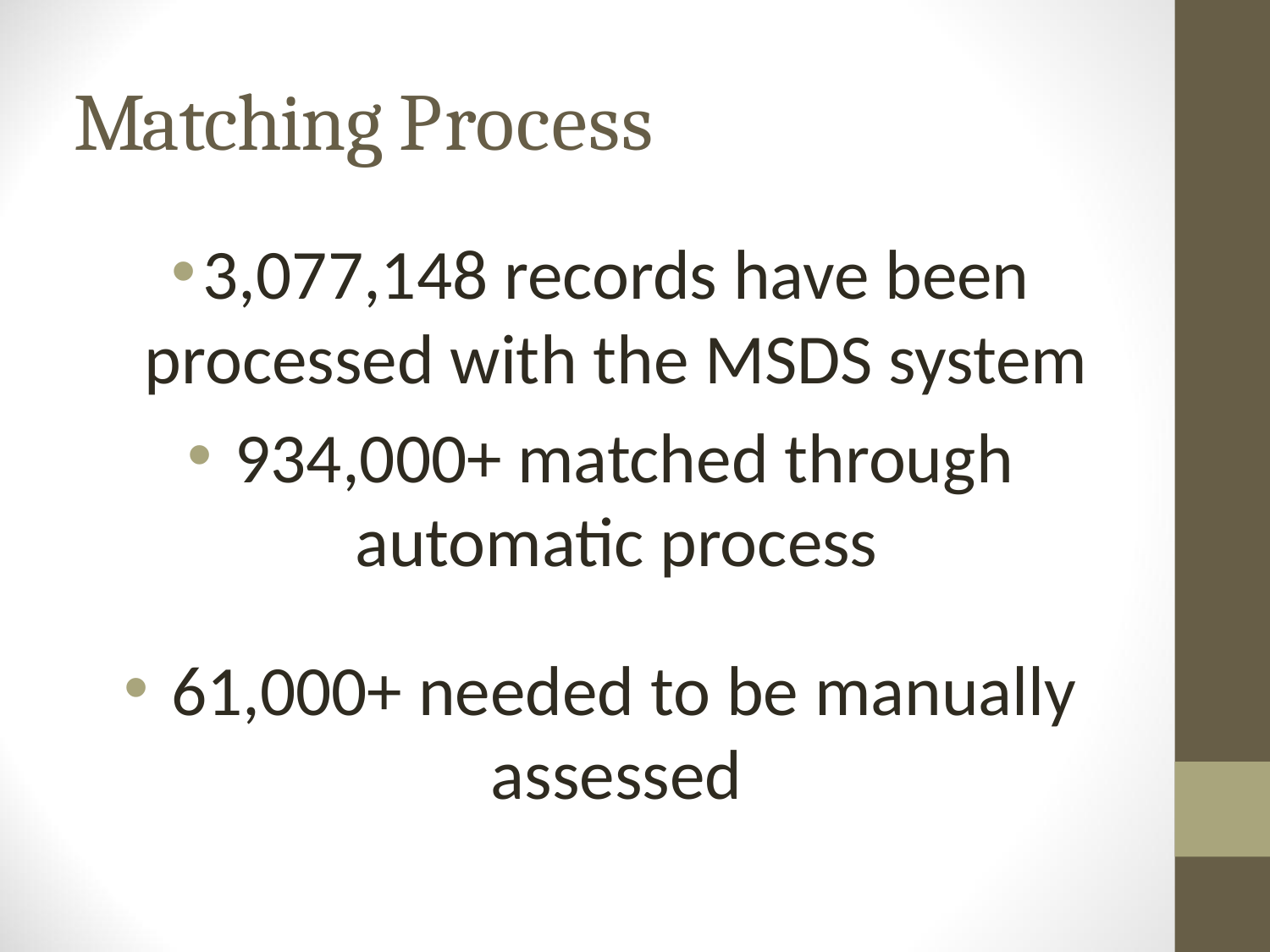

# Matching Process
3,077,148 records have been processed with the MSDS system
 934,000+ matched through automatic process

 61,000+ needed to be manually assessed